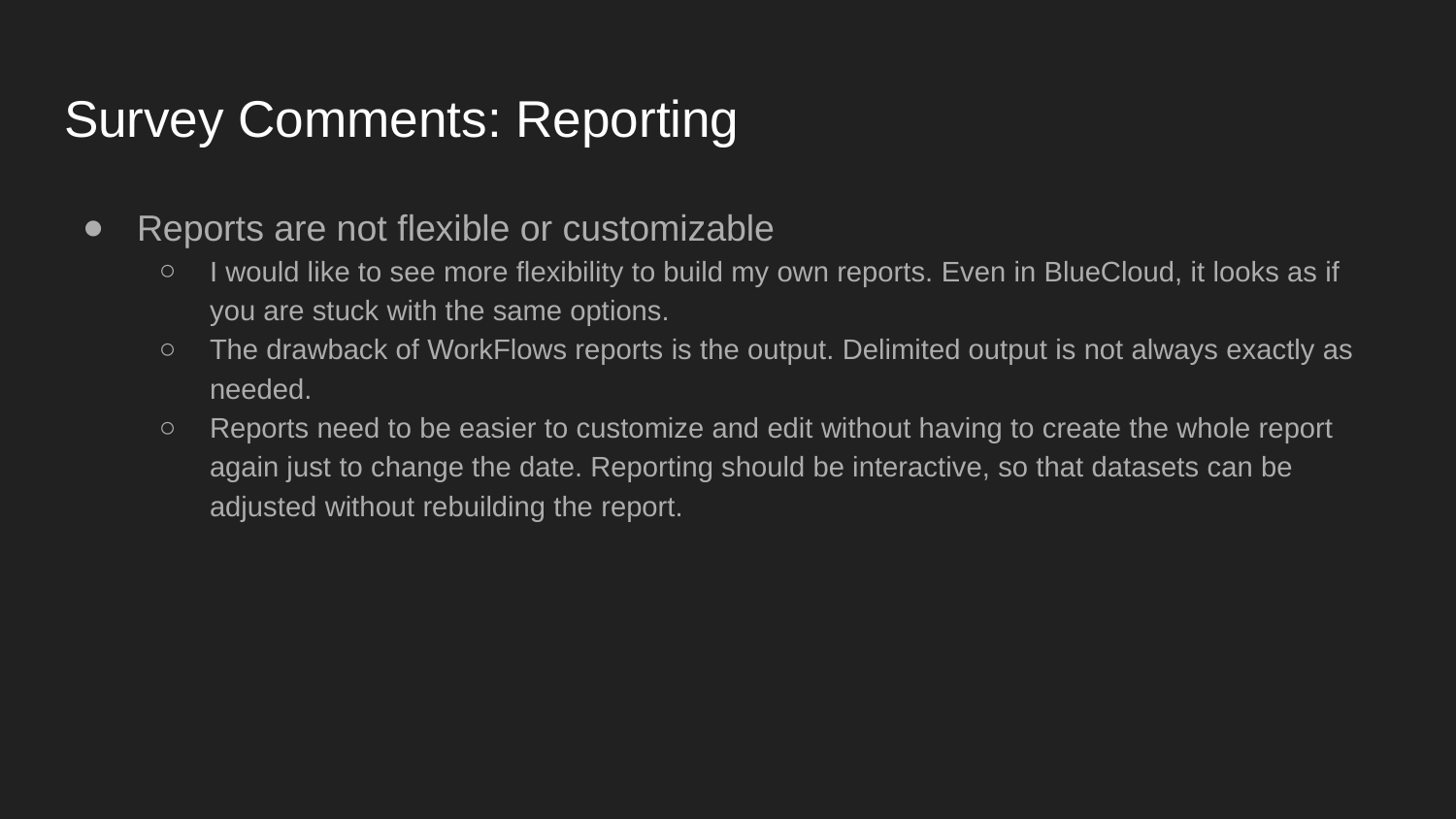

# Survey Comments: Reporting
Reports are not flexible or customizable
I would like to see more flexibility to build my own reports. Even in BlueCloud, it looks as if you are stuck with the same options.
The drawback of WorkFlows reports is the output. Delimited output is not always exactly as needed.
Reports need to be easier to customize and edit without having to create the whole report again just to change the date. Reporting should be interactive, so that datasets can be adjusted without rebuilding the report.